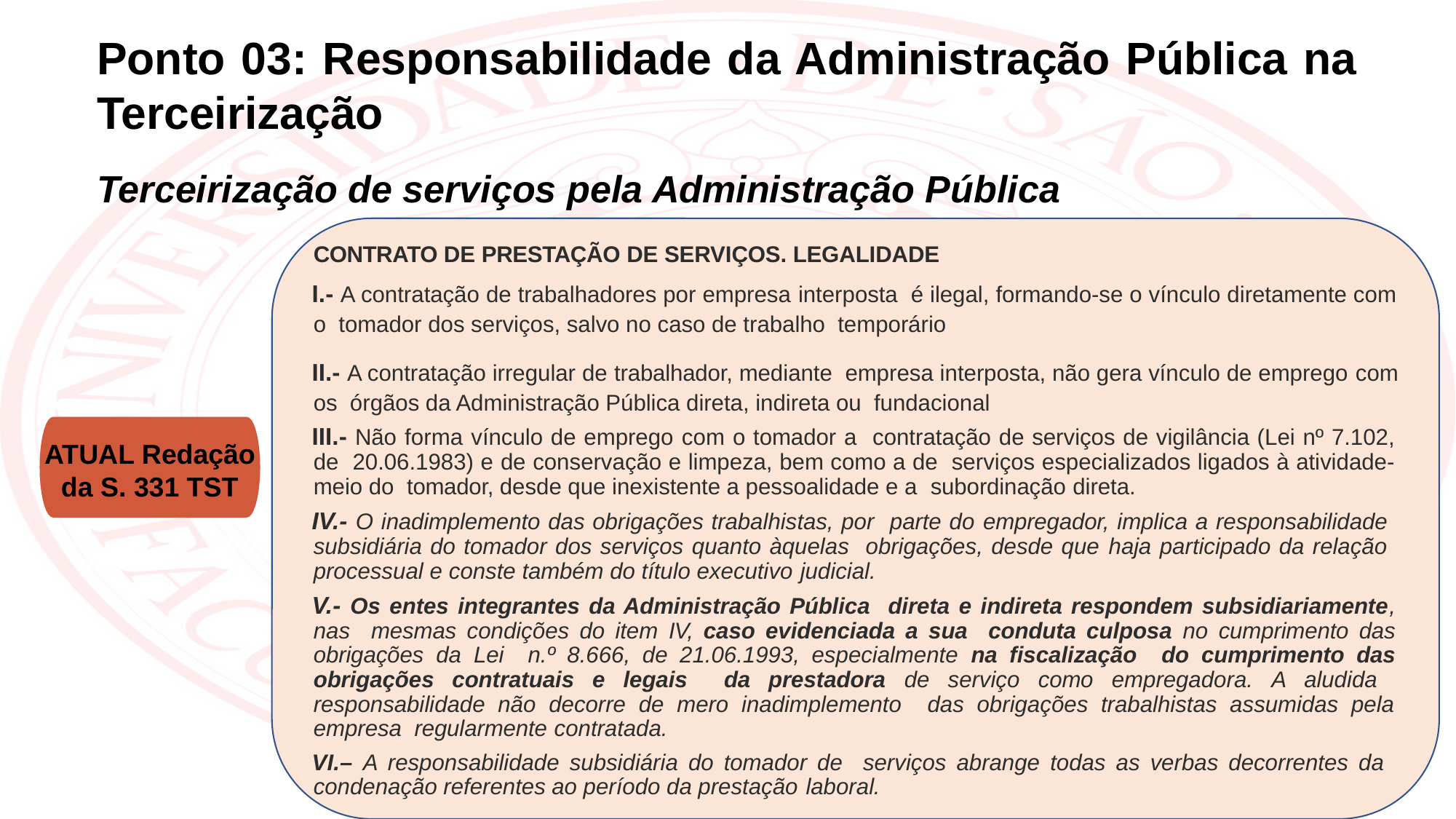

Ponto 03: Responsabilidade da Administração Pública na Terceirização

Terceirização de serviços pela Administração Pública
CONTRATO DE PRESTAÇÃO DE SERVIÇOS. LEGALIDADE

- A contratação de trabalhadores por empresa interposta  é ilegal, formando-se o vínculo diretamente com o  tomador dos serviços, salvo no caso de trabalho  temporário

- A contratação irregular de trabalhador, mediante  empresa interposta, não gera vínculo de emprego com os  órgãos da Administração Pública direta, indireta ou  fundacional
- Não forma vínculo de emprego com o tomador a  contratação de serviços de vigilância (Lei nº 7.102, de  20.06.1983) e de conservação e limpeza, bem como a de  serviços especializados ligados à atividade-meio do  tomador, desde que inexistente a pessoalidade e a  subordinação direta.
- O inadimplemento das obrigações trabalhistas, por  parte do empregador, implica a responsabilidade  subsidiária do tomador dos serviços quanto àquelas  obrigações, desde que haja participado da relação  processual e conste também do título executivo judicial.
- Os entes integrantes da Administração Pública  direta e indireta respondem subsidiariamente, nas  mesmas condições do item IV, caso evidenciada a sua  conduta culposa no cumprimento das obrigações da Lei  n.º 8.666, de 21.06.1993, especialmente na fiscalização  do cumprimento das obrigações contratuais e legais  da prestadora de serviço como empregadora. A aludida  responsabilidade não decorre de mero inadimplemento  das obrigações trabalhistas assumidas pela empresa  regularmente contratada.
– A responsabilidade subsidiária do tomador de  serviços abrange todas as verbas decorrentes da  condenação referentes ao período da prestação laboral.

ATUAL Redação da S. 331 TST